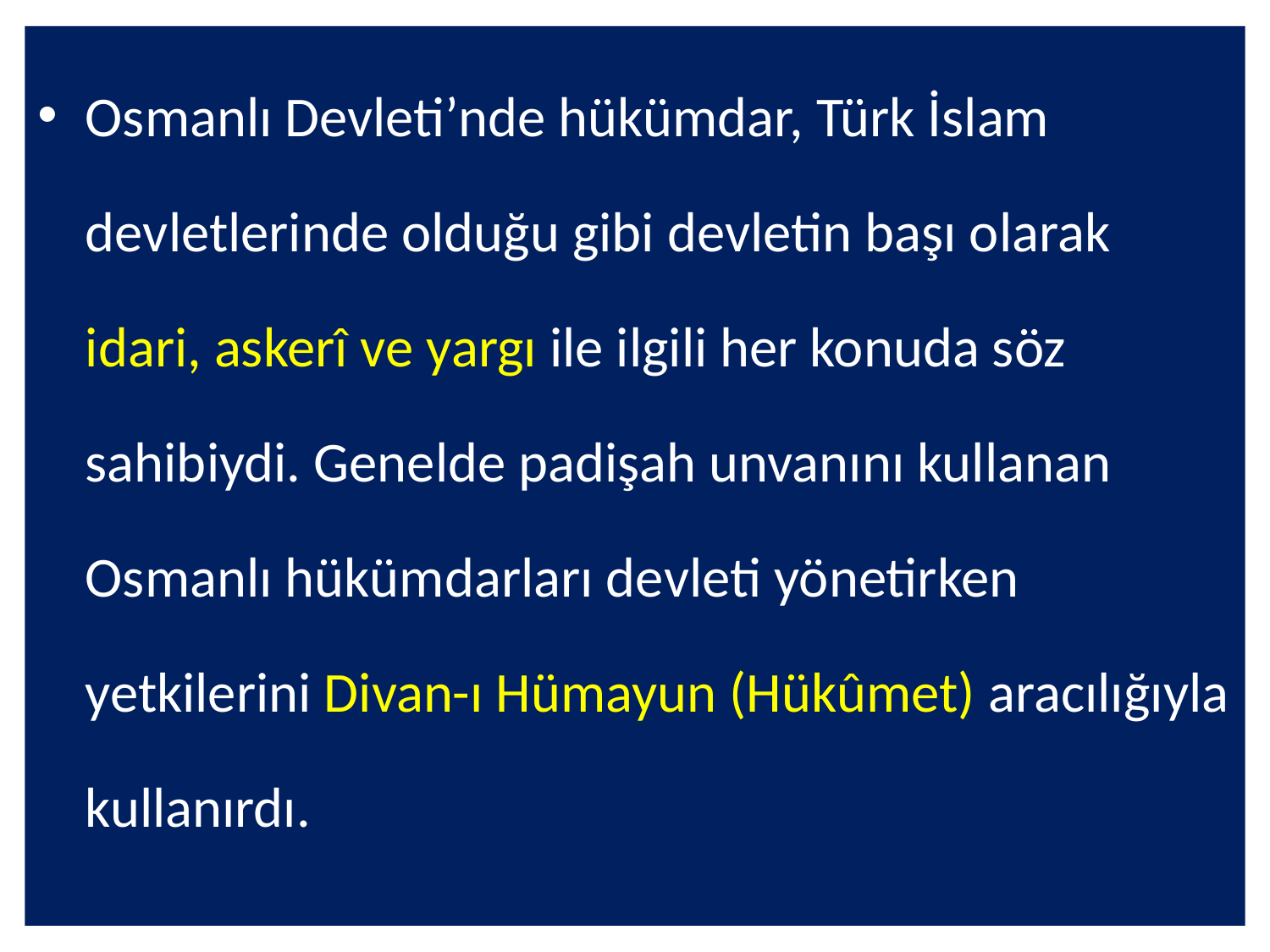

Osmanlı Devleti’nde hükümdar, Türk İslam devletlerinde olduğu gibi devletin başı olarak idari, askerî ve yargı ile ilgili her konuda söz sahibiydi. Genelde padişah unvanını kullanan Osmanlı hükümdarları devleti yönetirken yetkilerini Divan-ı Hümayun (Hükûmet) aracılığıyla kullanırdı.